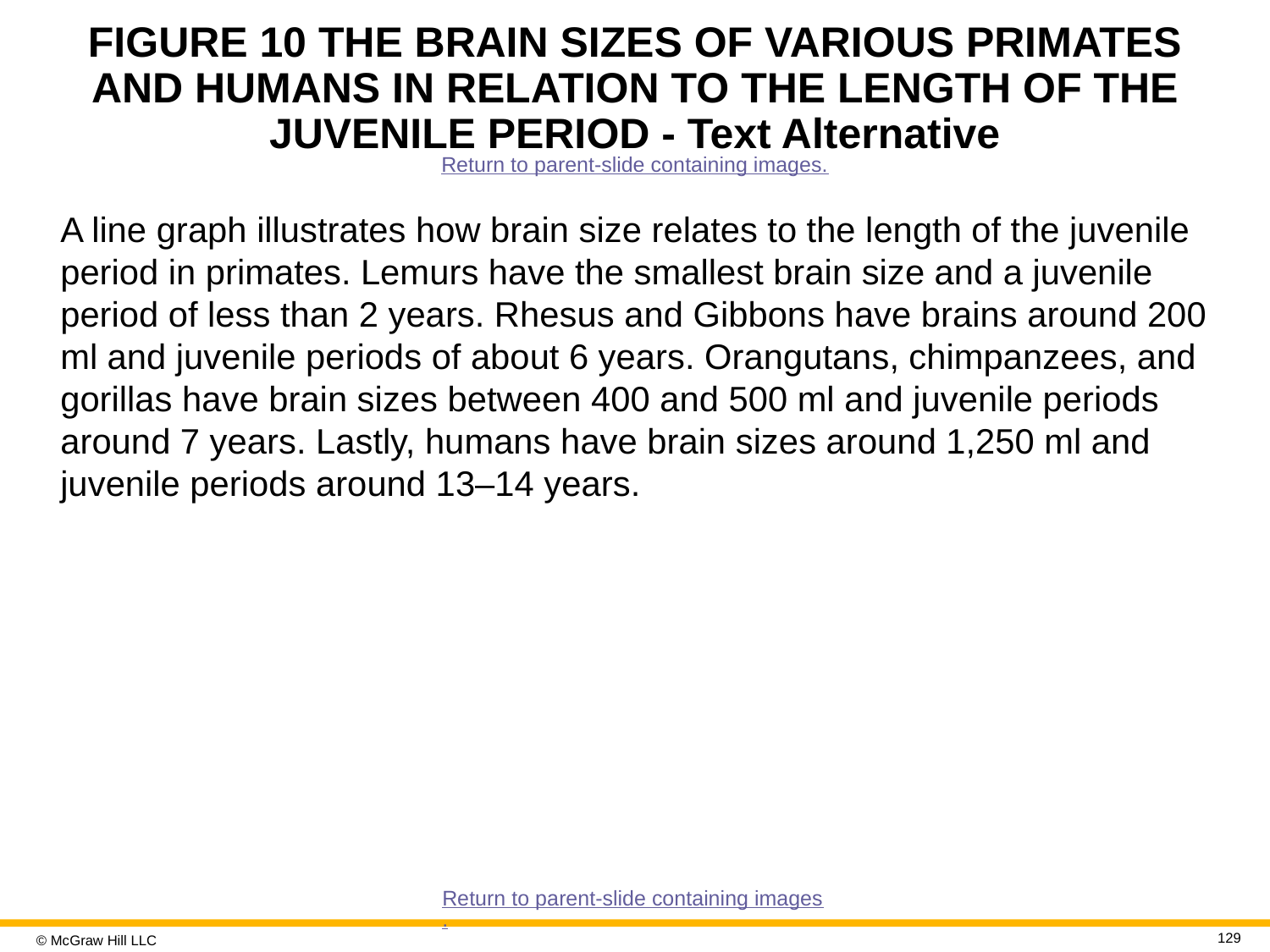

# FIGURE 10 THE BRAIN SIZES OF VARIOUS PRIMATES AND HUMANS IN RELATION TO THE LENGTH OF THE JUVENILE PERIOD - Text Alternative
Return to parent-slide containing images.
A line graph illustrates how brain size relates to the length of the juvenile period in primates. Lemurs have the smallest brain size and a juvenile period of less than 2 years. Rhesus and Gibbons have brains around 200 ml and juvenile periods of about 6 years. Orangutans, chimpanzees, and gorillas have brain sizes between 400 and 500 ml and juvenile periods around 7 years. Lastly, humans have brain sizes around 1,250 ml and juvenile periods around 13–14 years.
Return to parent-slide containing images.
129